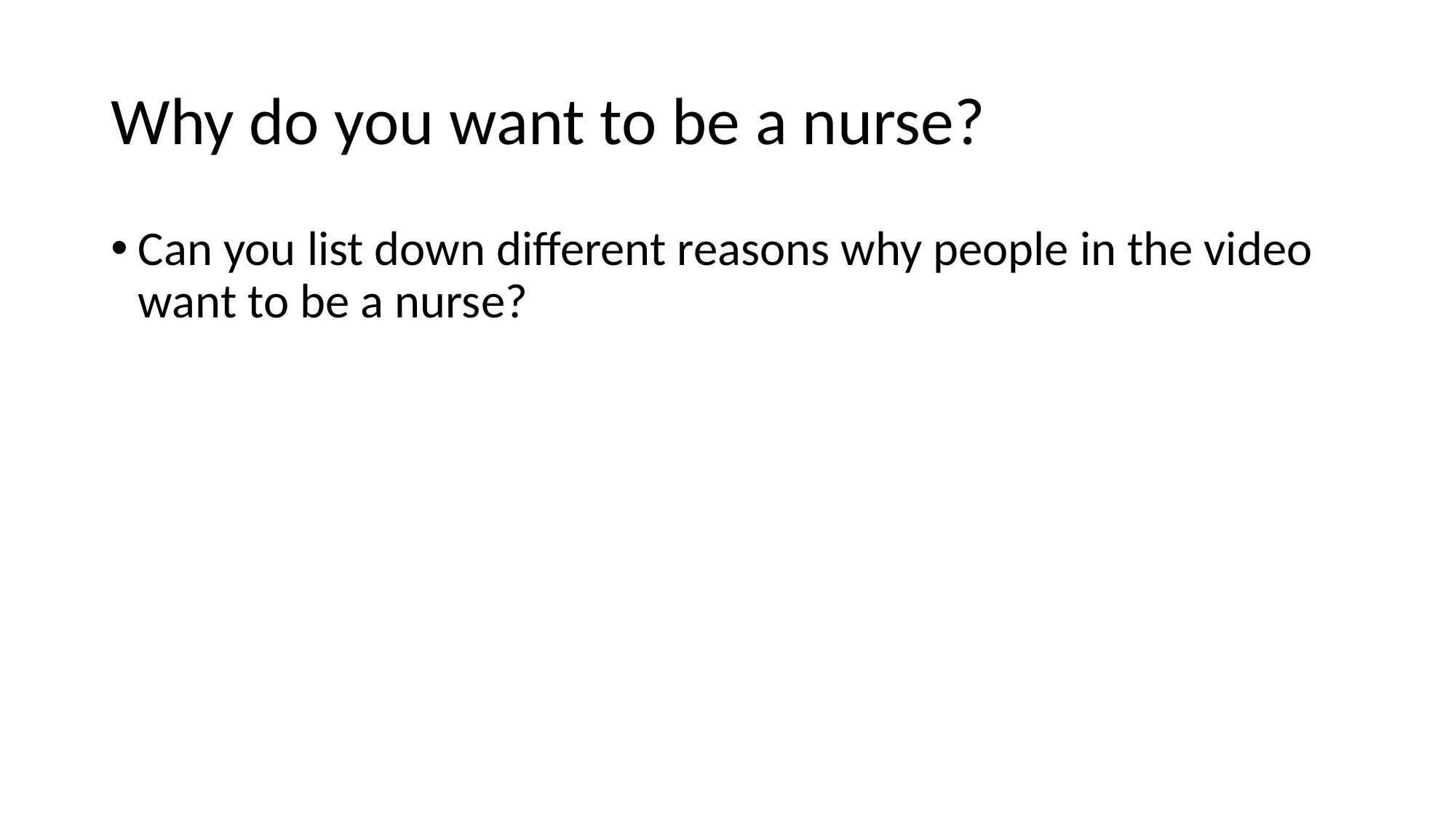

# Why do you want to be a nurse?
Can you list down different reasons why people in the video want to be a nurse?